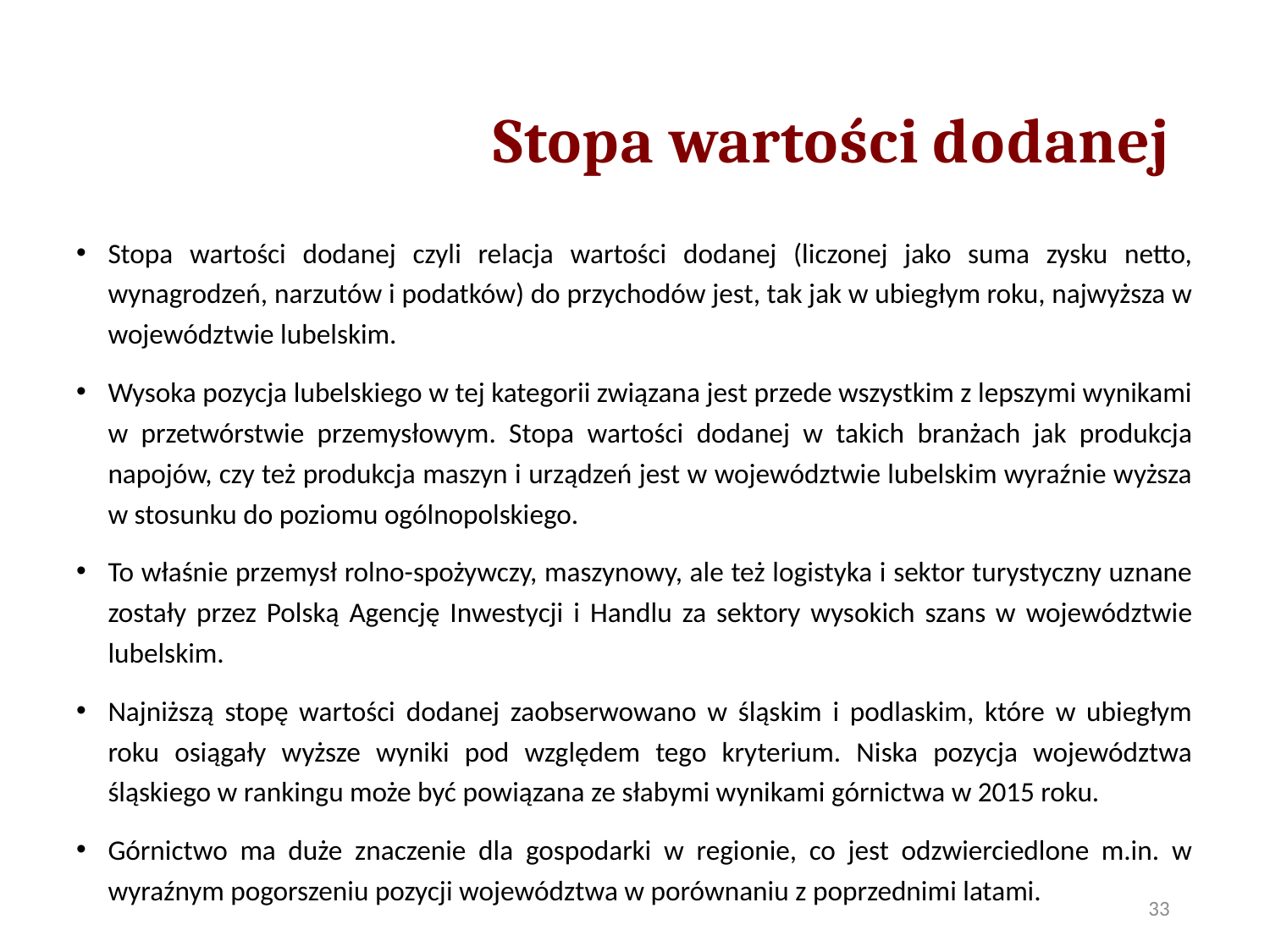

# Stopa wartości dodanej
Stopa wartości dodanej czyli relacja wartości dodanej (liczonej jako suma zysku netto, wynagrodzeń, narzutów i podatków) do przychodów jest, tak jak w ubiegłym roku, najwyższa w województwie lubelskim.
Wysoka pozycja lubelskiego w tej kategorii związana jest przede wszystkim z lepszymi wynikami w przetwórstwie przemysłowym. Stopa wartości dodanej w takich branżach jak produkcja napojów, czy też produkcja maszyn i urządzeń jest w województwie lubelskim wyraźnie wyższa w stosunku do poziomu ogólnopolskiego.
To właśnie przemysł rolno-spożywczy, maszynowy, ale też logistyka i sektor turystyczny uznane zostały przez Polską Agencję Inwestycji i Handlu za sektory wysokich szans w województwie lubelskim.
Najniższą stopę wartości dodanej zaobserwowano w śląskim i podlaskim, które w ubiegłym roku osiągały wyższe wyniki pod względem tego kryterium. Niska pozycja województwa śląskiego w rankingu może być powiązana ze słabymi wynikami górnictwa w 2015 roku.
Górnictwo ma duże znaczenie dla gospodarki w regionie, co jest odzwierciedlone m.in. w wyraźnym pogorszeniu pozycji województwa w porównaniu z poprzednimi latami.

33